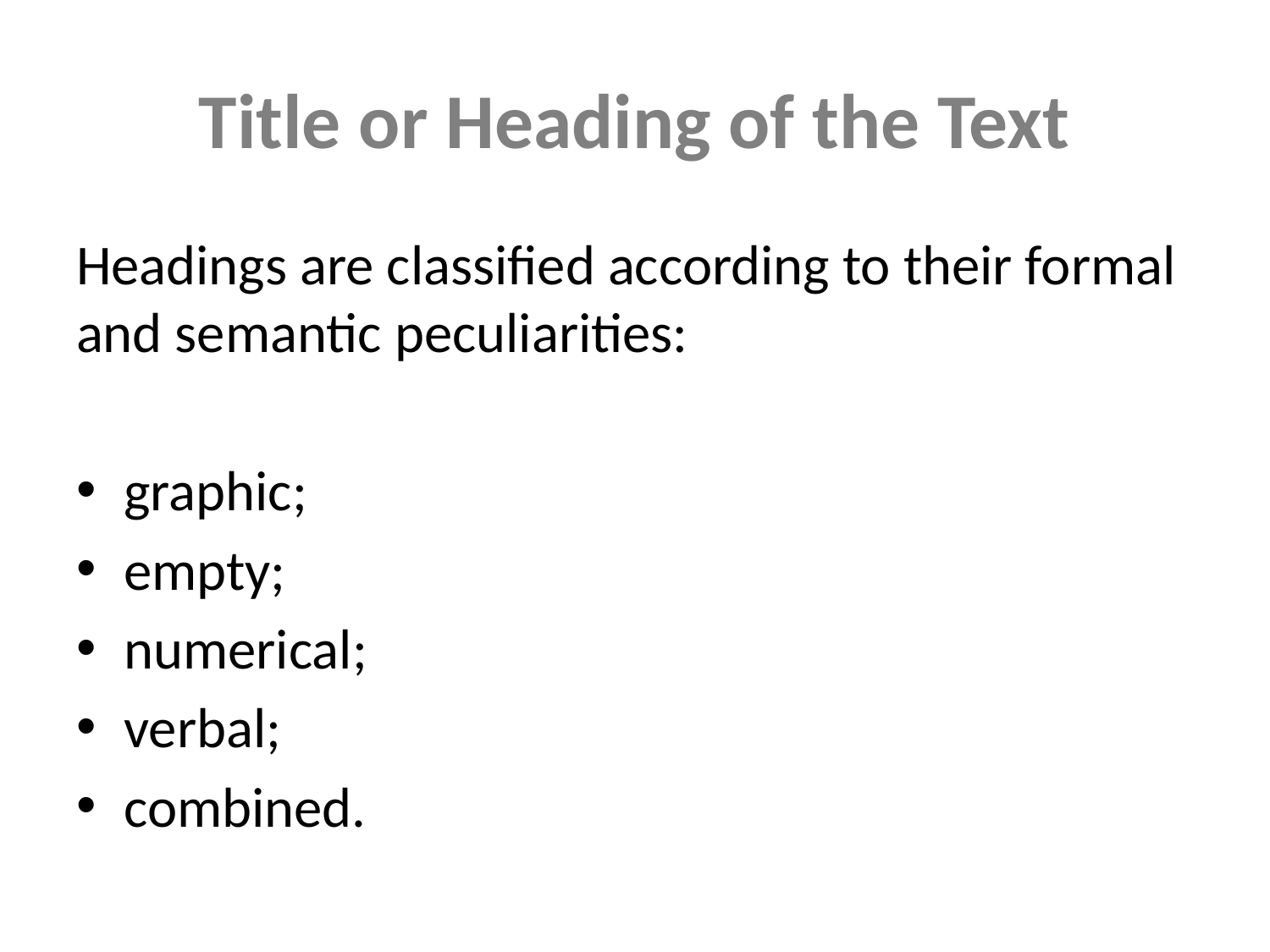

# Title or Heading of the Text
Headings are classified according to their formal and semantic peculiarities:

graphic;
empty;
numerical;
verbal;
combined.